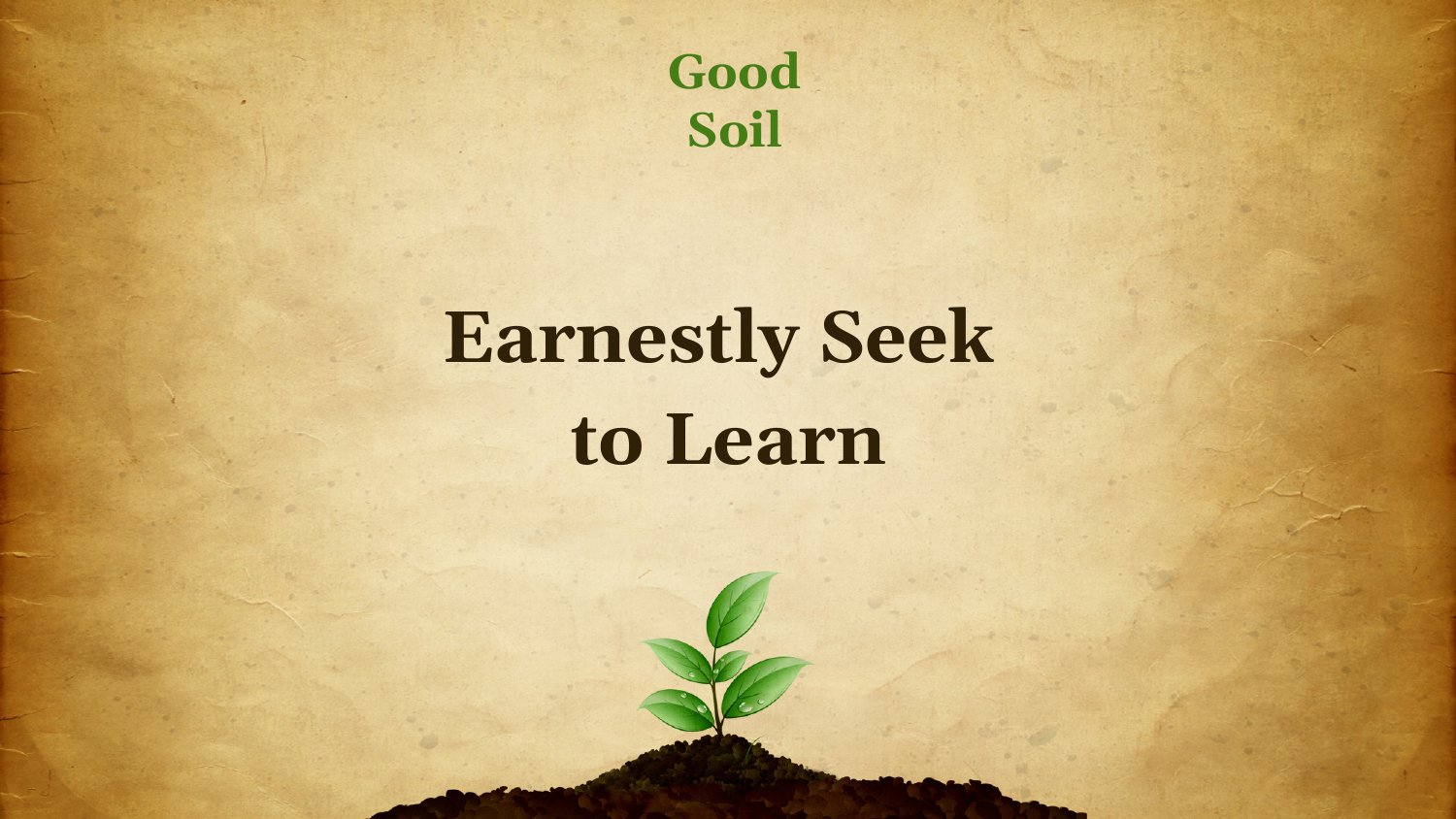

# Good Soil
Earnestly Seek
to Learn